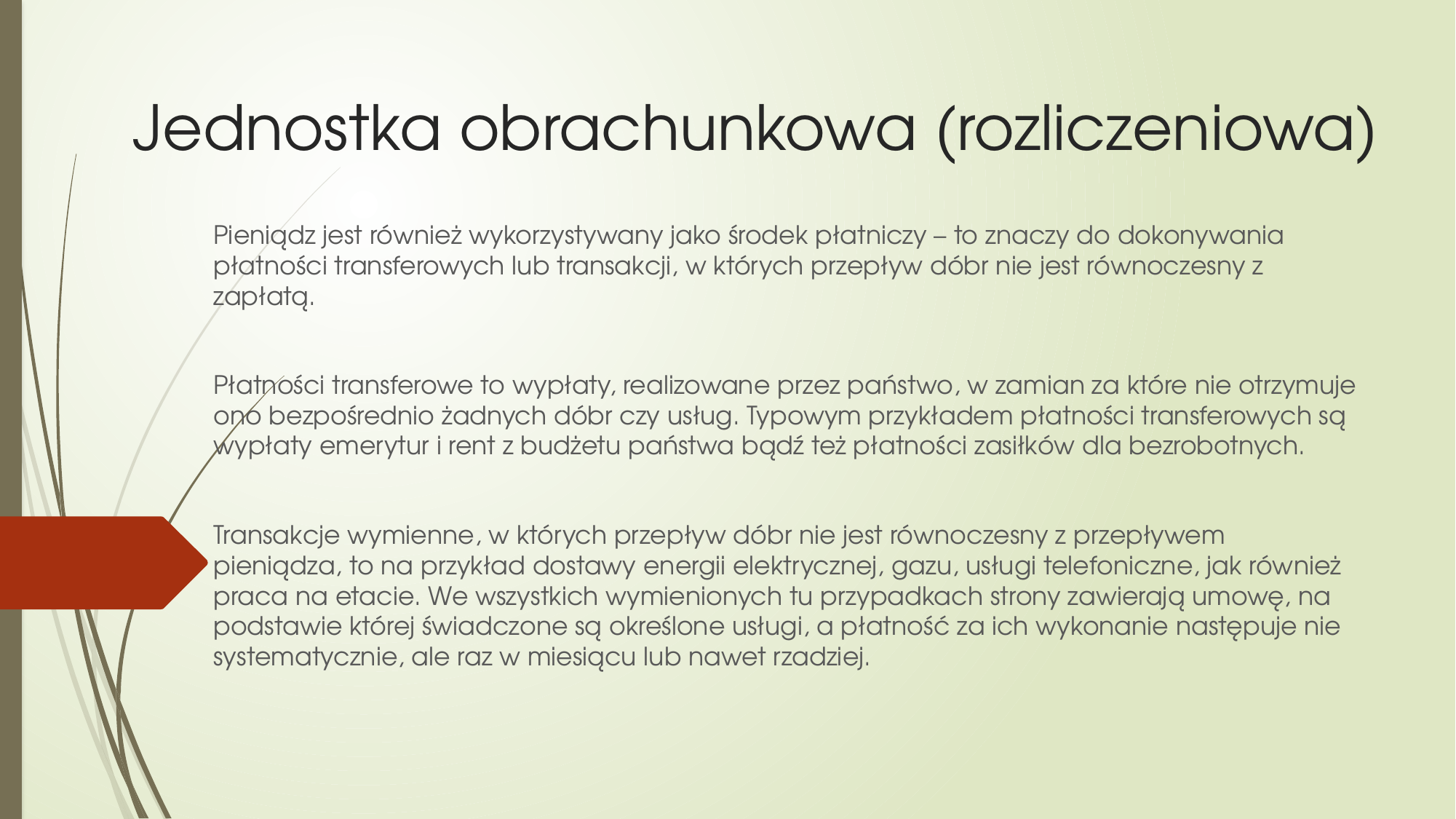

# Jednostka obrachunkowa (rozliczeniowa)
Pieniądz jest również wykorzystywany jako środek płatniczy – to znaczy do dokonywania płatności transferowych lub transakcji, w których przepływ dóbr nie jest równoczesny z zapłatą.

Płatności transferowe to wypłaty, realizowane przez państwo, w zamian za które nie otrzymuje ono bezpośrednio żadnych dóbr czy usług. Typowym przykładem płatności transferowych są wypłaty emerytur i rent z budżetu państwa bądź też płatności zasiłków dla bezrobotnych.

Transakcje wymienne, w których przepływ dóbr nie jest równoczesny z przepływem pieniądza, to na przykład dostawy energii elektrycznej, gazu, usługi telefoniczne, jak również praca na etacie. We wszystkich wymienionych tu przypadkach strony zawierają umowę, na podstawie której świadczone są określone usługi, a płatność za ich wykonanie następuje nie systematycznie, ale raz w miesiącu lub nawet rzadziej.